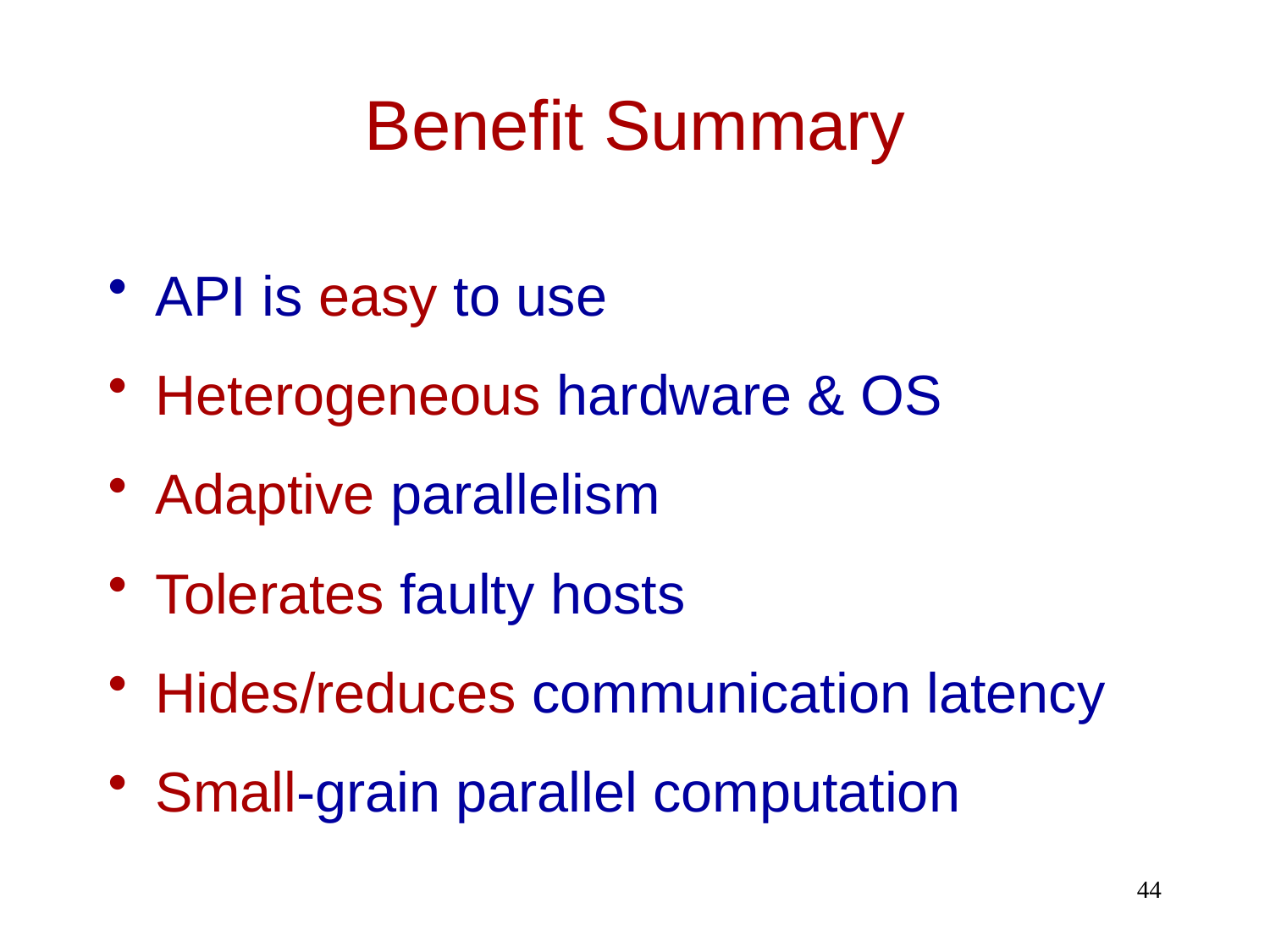

# Benefit Summary
API is easy to use
Heterogeneous hardware & OS
Adaptive parallelism
Tolerates faulty hosts
Hides/reduces communication latency
Small-grain parallel computation
44